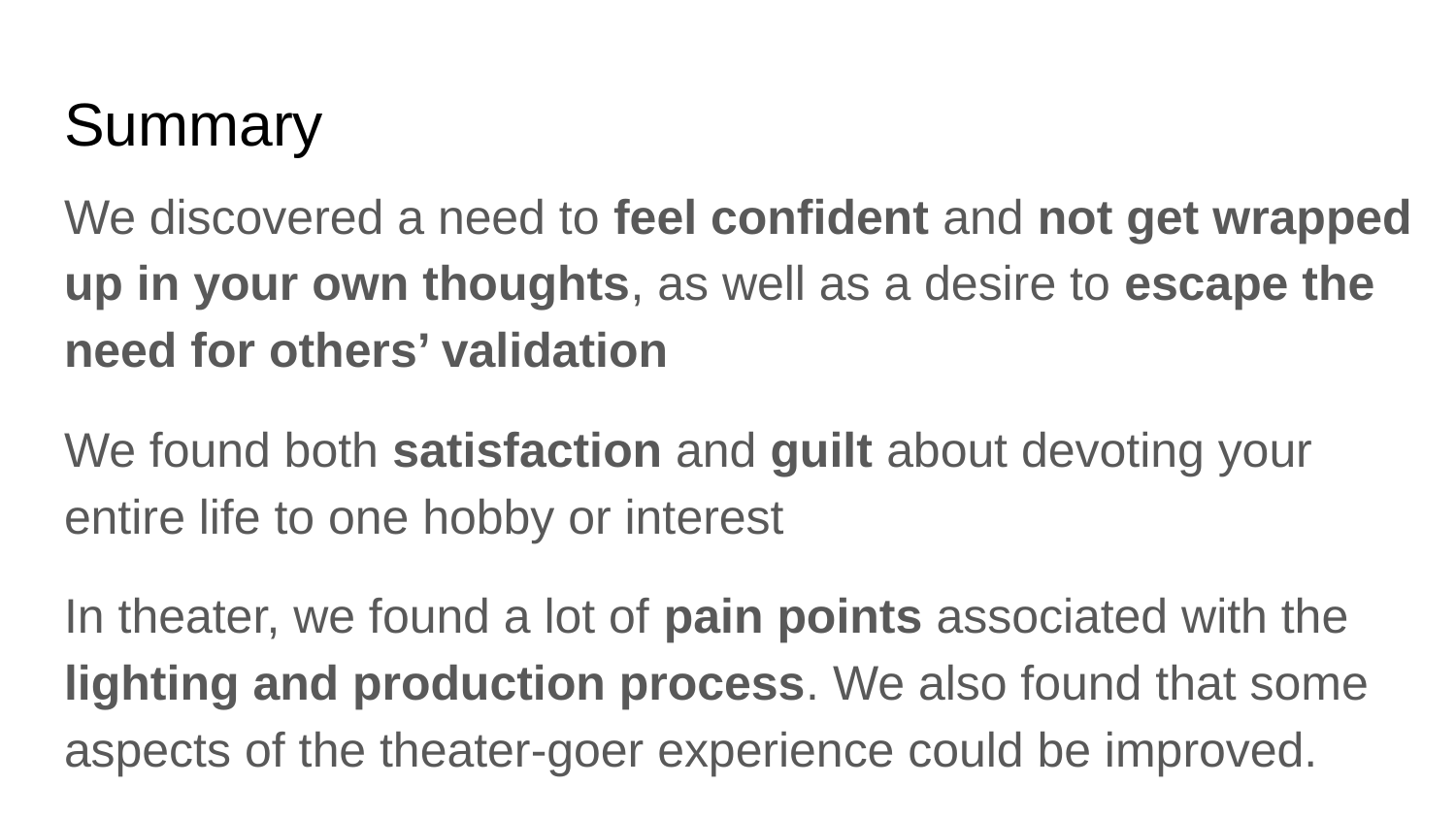

# Summary
We discovered a need to feel confident and not get wrapped up in your own thoughts, as well as a desire to escape the need for others’ validation
We found both satisfaction and guilt about devoting your entire life to one hobby or interest
In theater, we found a lot of pain points associated with the lighting and production process. We also found that some aspects of the theater-goer experience could be improved.